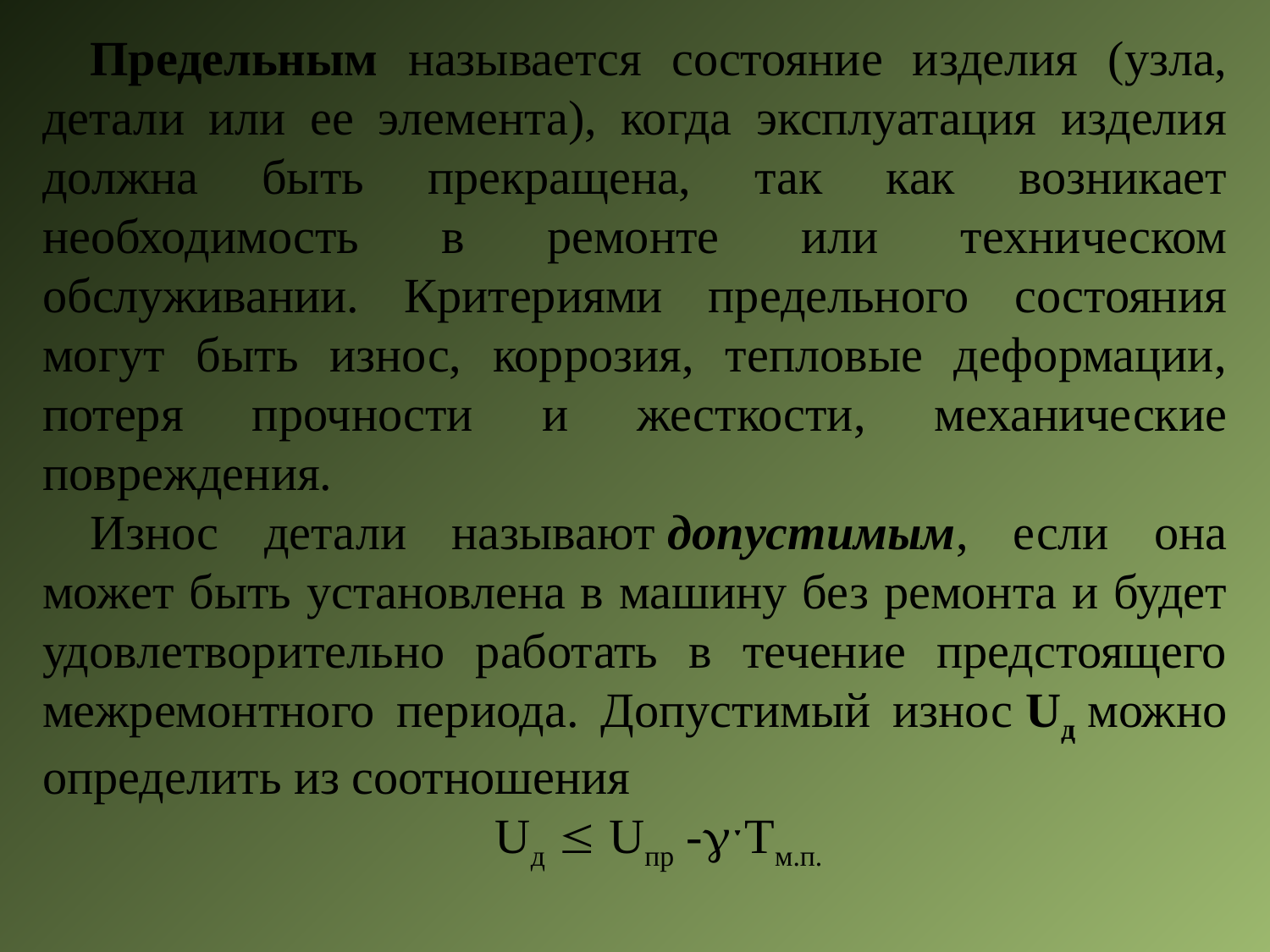

Предельным называется состояние изделия (узла, детали или ее элемента), когда эксплуатация изделия должна быть прекращена, так как возникает необходимость в ремонте или техническом обслуживании. Критериями предельного состояния могут быть износ, коррозия, тепловые деформации, потеря прочности и жесткости, механические повреждения.
Износ детали называют допустимым, если она может быть установлена в машину без ремонта и будет удовлетворительно работать в течение предстоящего межремонтного периода. Допустимый износ Uд можно определить из соотношения
Uд ≤ Uпр -γˑТм.п.

где U — предельный износ; ТМ П — межремонтный период.
Определение предельных износов является задачей технически сложной. В большинстве случаев их устанавливают опытным путем в результате длительных наблюдений за эксплуатацией данной машины, используя при этом методы математической статистики.